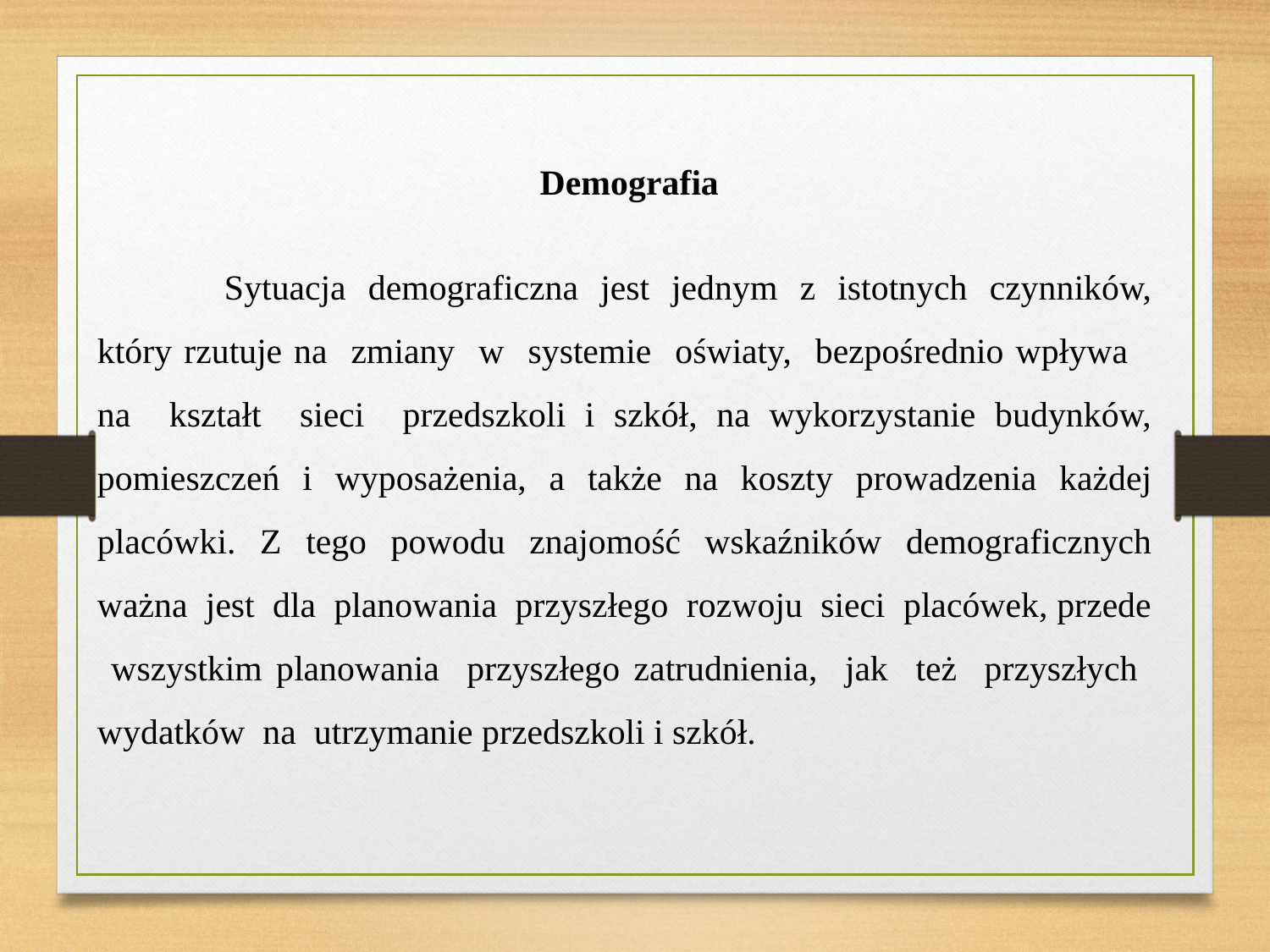

Demografia

	Sytuacja demograficzna jest jednym z istotnych czynników, który rzutuje na  zmiany  w  systemie  oświaty,  bezpośrednio wpływa
na  kształt  sieci  przedszkoli i szkół, na wykorzystanie budynków, pomieszczeń i wyposażenia, a także na koszty prowadzenia każdej placówki. Z tego powodu znajomość wskaźników demograficznych ważna  jest  dla  planowania  przyszłego  rozwoju  sieci  placówek, przede  wszystkim planowania  przyszłego zatrudnienia,  jak  też  przyszłych  wydatków  na  utrzymanie przedszkoli i szkół.